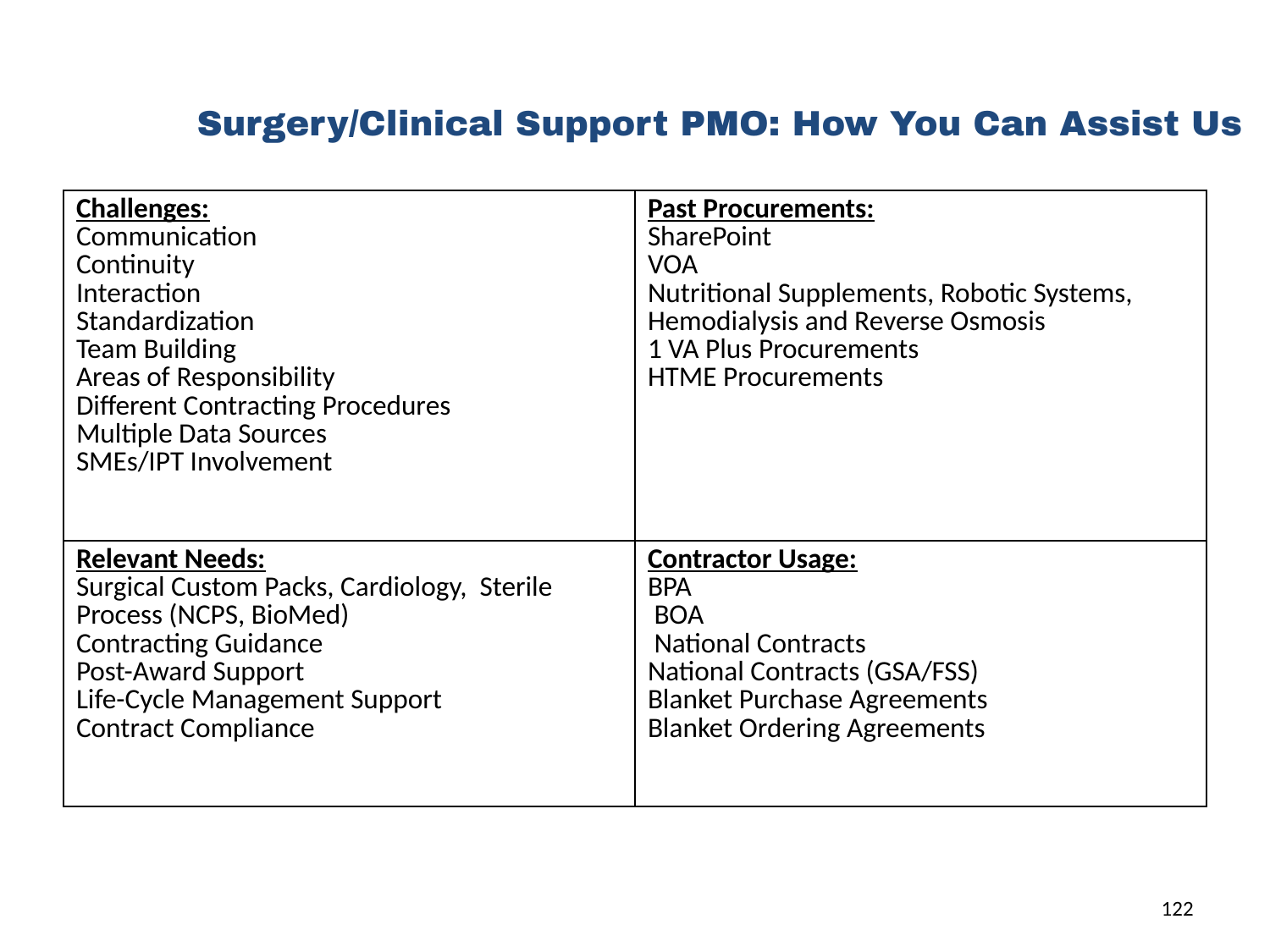

# Surgery/Clinical Support PMO: How You Can Assist Us
| Challenges: Communication Continuity Interaction Standardization Team Building Areas of Responsibility Different Contracting Procedures Multiple Data Sources SMEs/IPT Involvement | Past Procurements: SharePoint VOA Nutritional Supplements, Robotic Systems, Hemodialysis and Reverse Osmosis 1 VA Plus Procurements HTME Procurements |
| --- | --- |
| Relevant Needs: Surgical Custom Packs, Cardiology, Sterile Process (NCPS, BioMed) Contracting Guidance Post-Award Support Life-Cycle Management Support Contract Compliance | Contractor Usage: BPA BOA National Contracts National Contracts (GSA/FSS) Blanket Purchase Agreements Blanket Ordering Agreements |
122